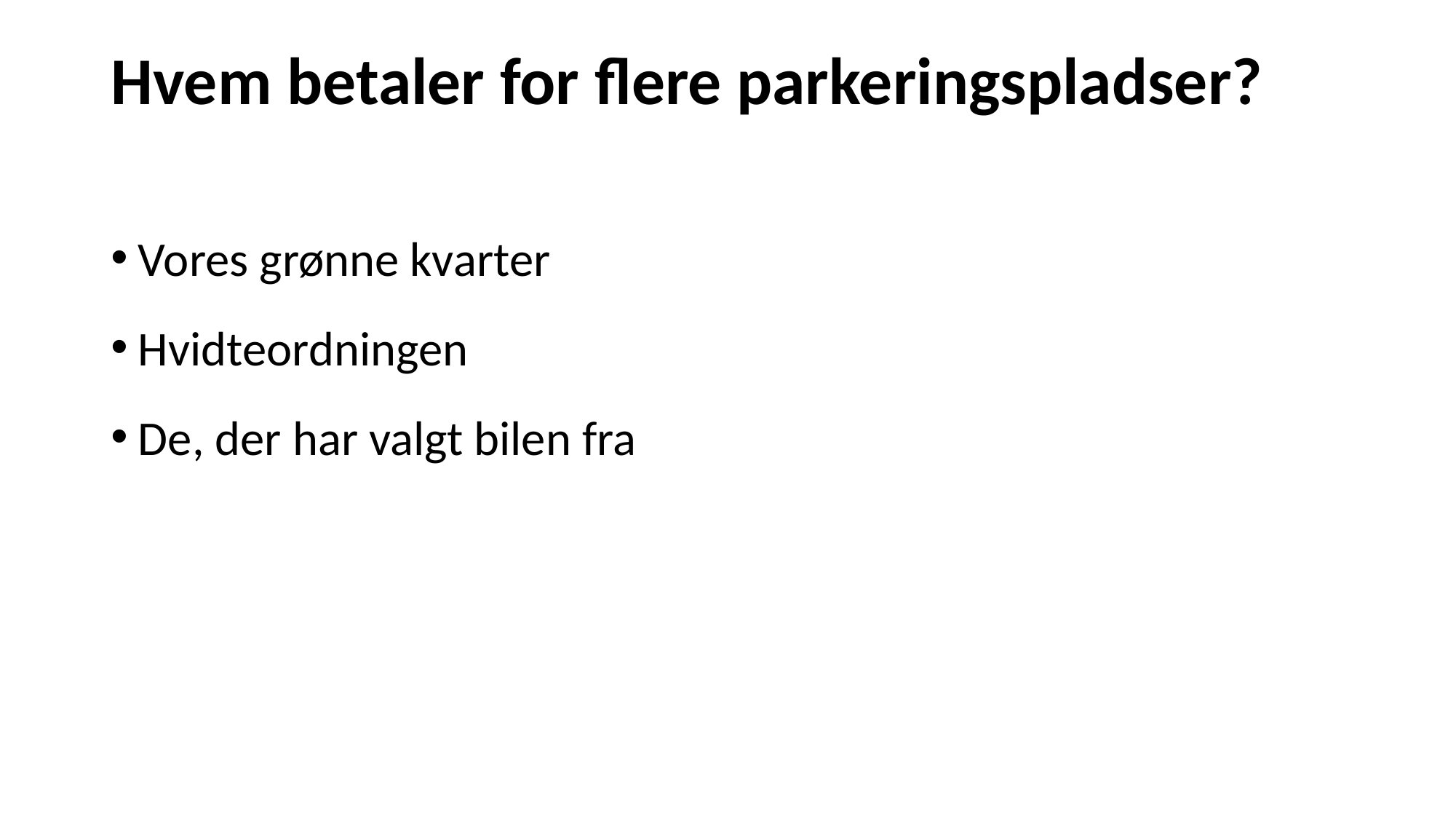

# Hvem betaler for flere parkeringspladser?
Vores grønne kvarter
Hvidteordningen
De, der har valgt bilen fra